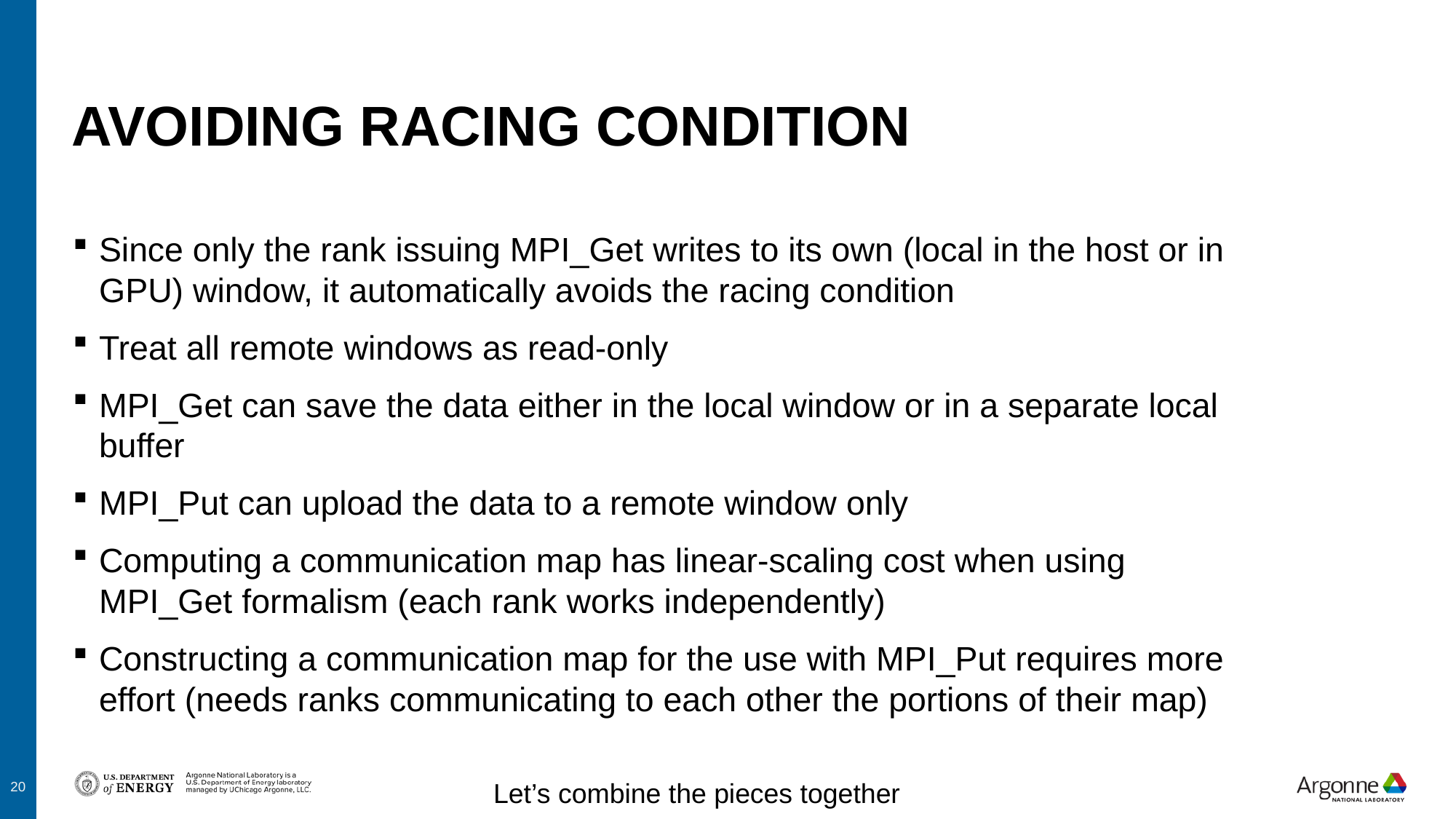

# Avoiding racing condition
Since only the rank issuing MPI_Get writes to its own (local in the host or in GPU) window, it automatically avoids the racing condition
Treat all remote windows as read-only
MPI_Get can save the data either in the local window or in a separate local buffer
MPI_Put can upload the data to a remote window only
Computing a communication map has linear-scaling cost when using MPI_Get formalism (each rank works independently)
Constructing a communication map for the use with MPI_Put requires more effort (needs ranks communicating to each other the portions of their map)
20
Let’s combine the pieces together